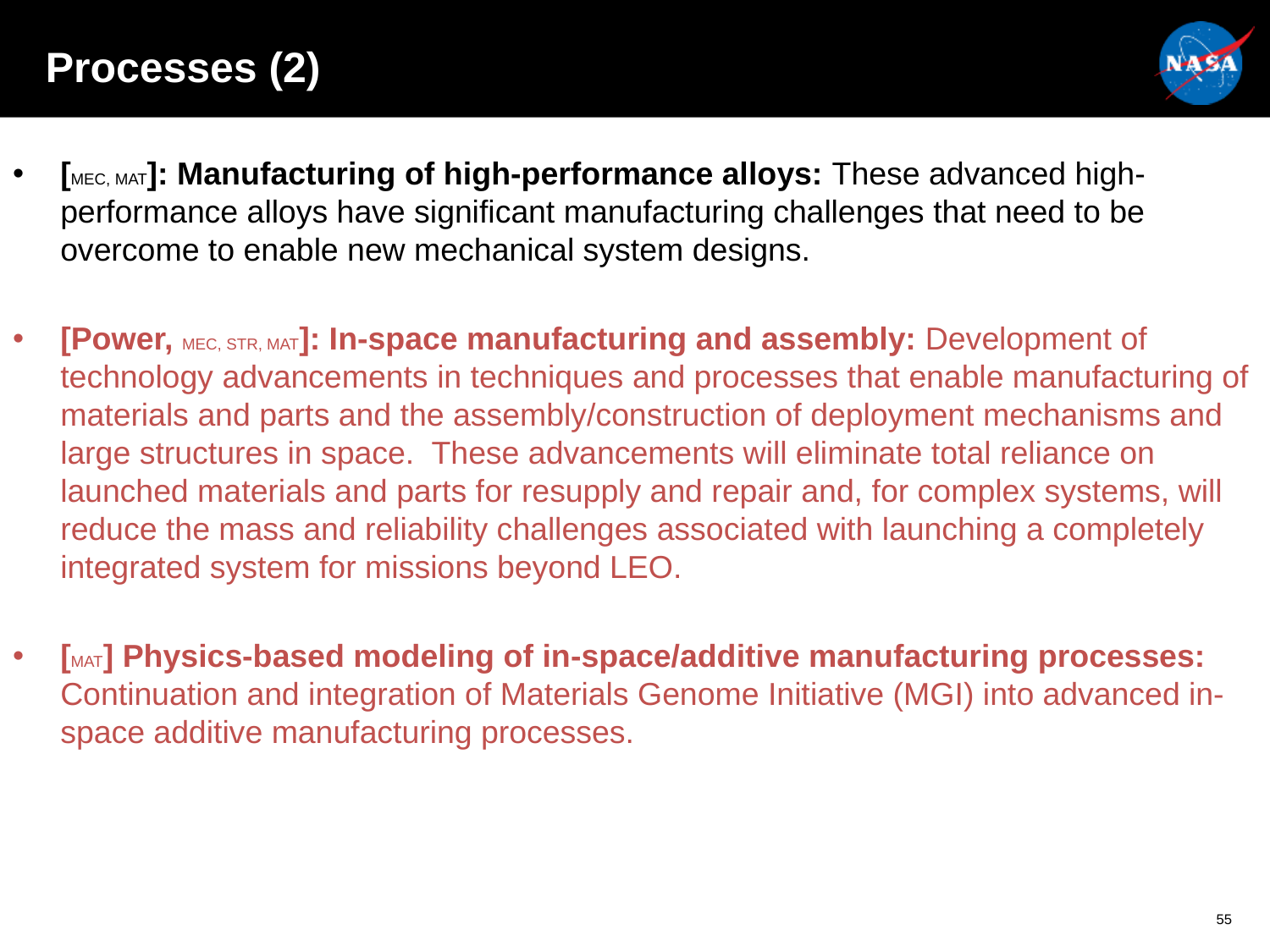

# Processes (2)
[MEC, MAT]: Manufacturing of high-performance alloys: These advanced high-performance alloys have significant manufacturing challenges that need to be overcome to enable new mechanical system designs.

[Power, MEC, STR, MAT]: In-space manufacturing and assembly: Development of technology advancements in techniques and processes that enable manufacturing of materials and parts and the assembly/construction of deployment mechanisms and large structures in space.  These advancements will eliminate total reliance on launched materials and parts for resupply and repair and, for complex systems, will reduce the mass and reliability challenges associated with launching a completely integrated system for missions beyond LEO.

[MAT] Physics-based modeling of in-space/additive manufacturing processes: Continuation and integration of Materials Genome Initiative (MGI) into advanced in-space additive manufacturing processes.

55